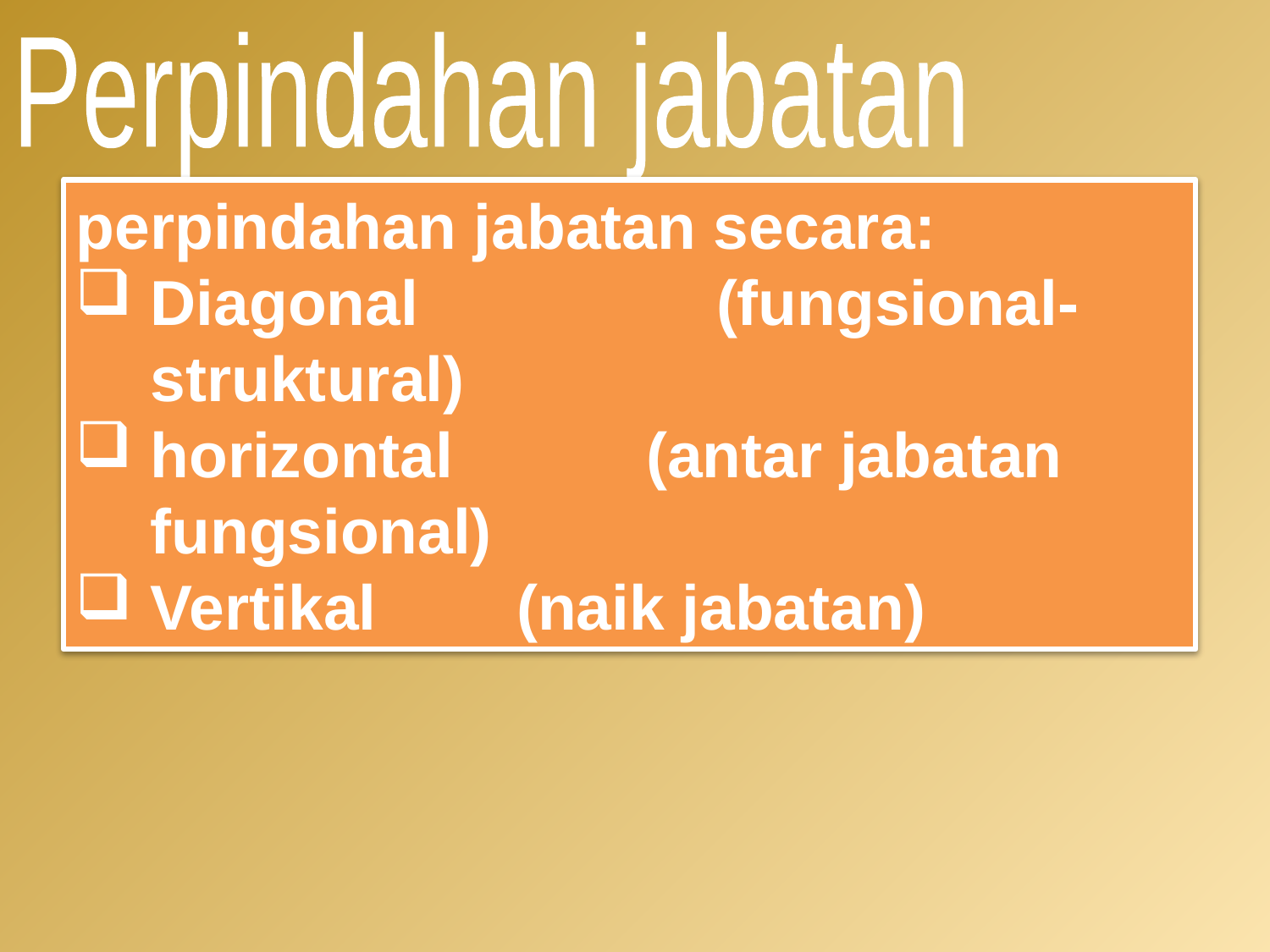

Perpindahan jabatan
perpindahan jabatan secara:
Diagonal                 (fungsional-struktural)
horizontal           (antar jabatan fungsional)
Vertikal        (naik jabatan)